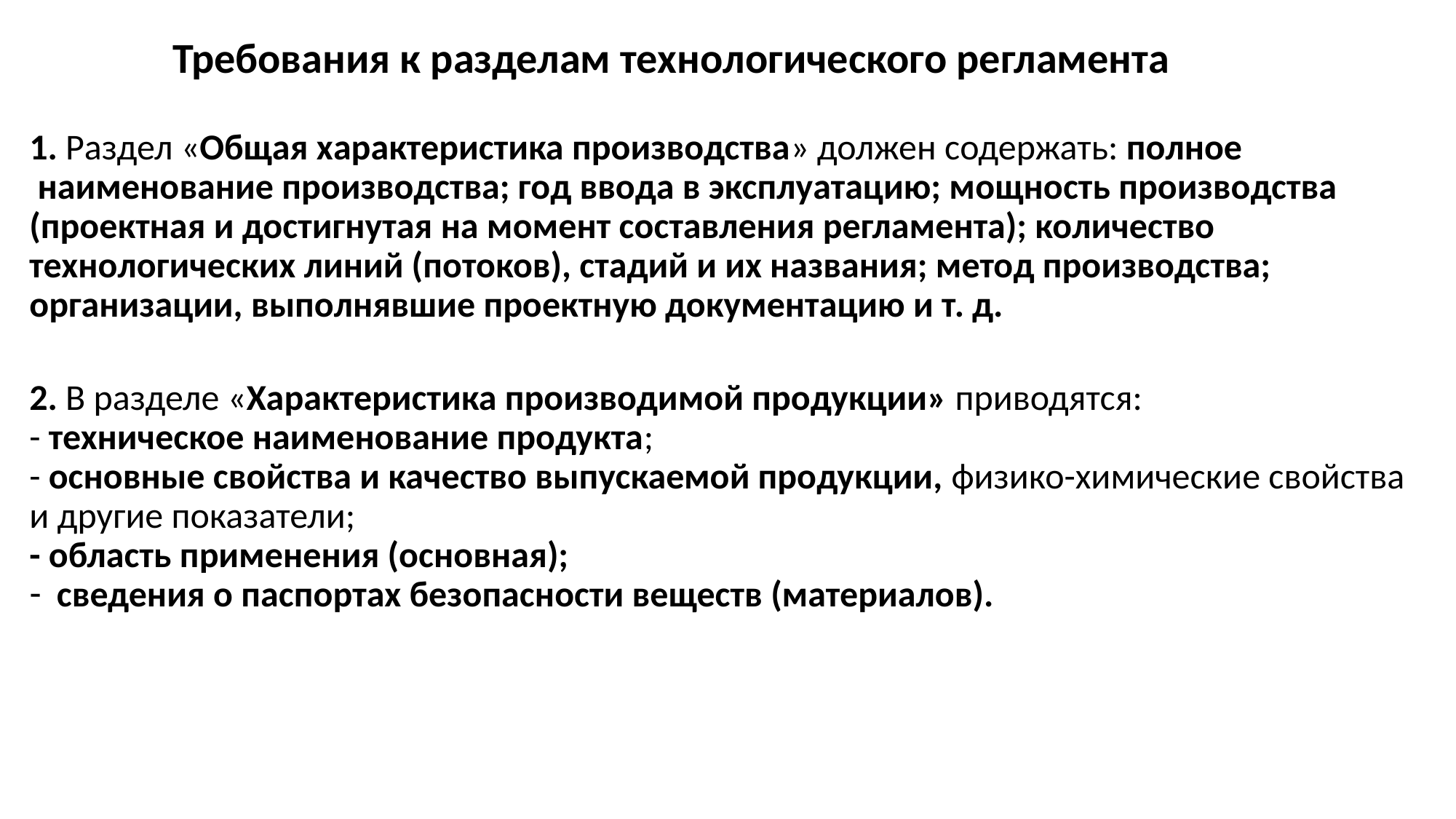

# Требования к разделам технологического регламента
1. Раздел «Общая характеристика производства» должен содержать: полное
 наименование производства; год ввода в эксплуатацию; мощность производства (проектная и достигнутая на момент составления регламента); количество технологических линий (потоков), стадий и их названия; метод производства; организации, выполнявшие проектную документацию и т. д.

2. В разделе «Характеристика производимой продукции» приводятся:
- техническое наименование продукта;
- основные свойства и качество выпускаемой продукции, физико-химические свойства  и другие показатели;
- область применения (основная);
сведения о паспортах безопасности веществ (материалов).